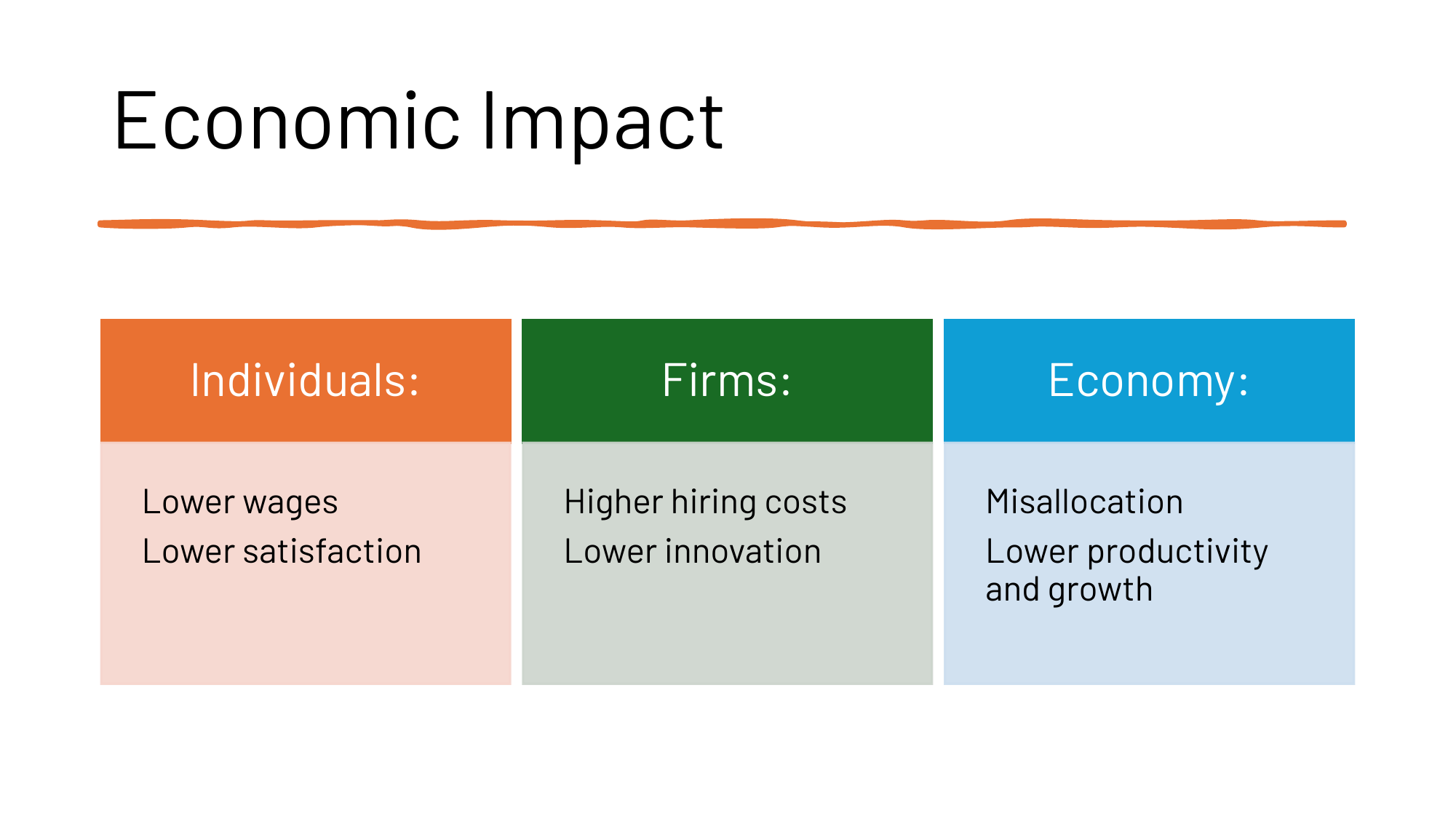

# Economic Impact

Individuals:
Lower wages
Lower satisfaction
Firms:
Higher hiring costs
Lower innovation
Economy:
Misallocation
Lower productivity and growth